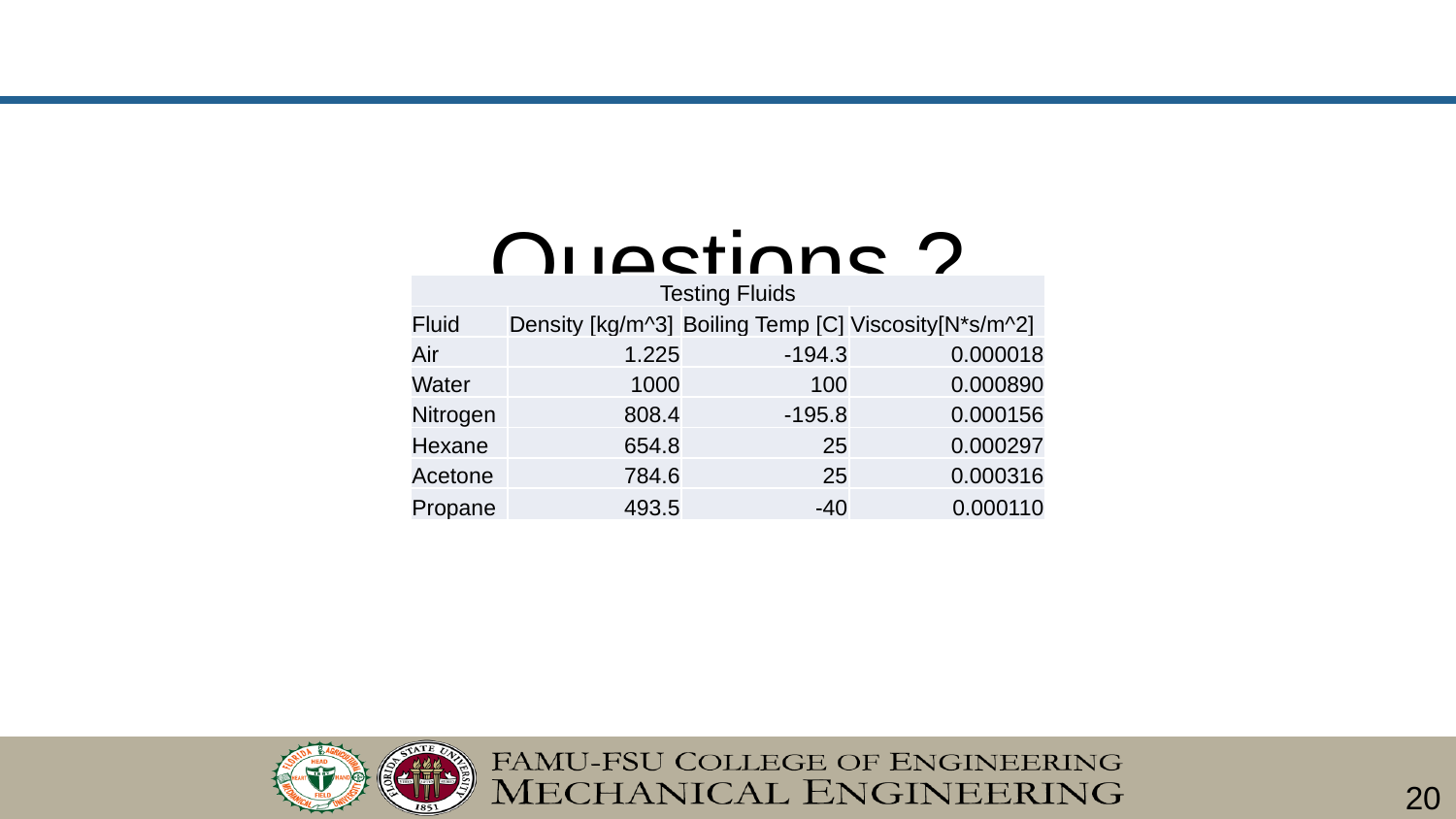

# Questions ?
| Testing Fluids |  |  |  |
| --- | --- | --- | --- |
| Fluid | Density [kg/m^3] | Boiling Temp [C] | Viscosity[N\*s/m^2] |
| Air | 1.225 | -194.3 | 0.000018 |
| Water | 1000 | 100 | 0.000890 |
| Nitrogen | 808.4 | -195.8 | 0.000156 |
| Hexane | 654.8 | 25 | 0.000297 |
| Acetone | 784.6 | 25 | 0.000316 |
| Propane | 493.5 | -40 | 0.000110 |